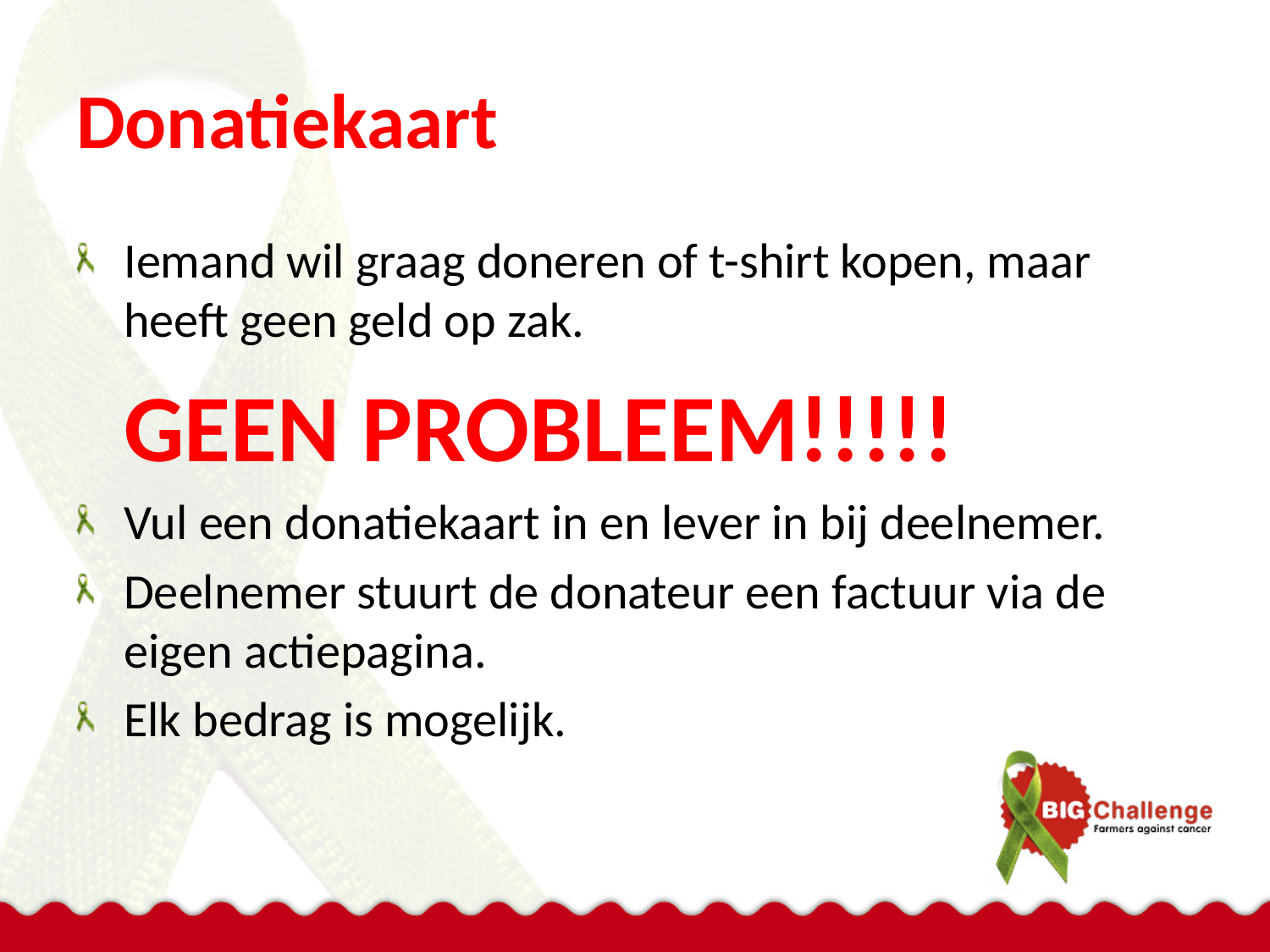

# Donatiekaart

Iemand wil graag doneren of t-shirt kopen, maar heeft geen geld op zak.
	GEEN PROBLEEM!!!!!
Vul een donatiekaart in en lever in bij deelnemer.
Deelnemer stuurt de donateur een factuur via de eigen actiepagina.
Elk bedrag is mogelijk.